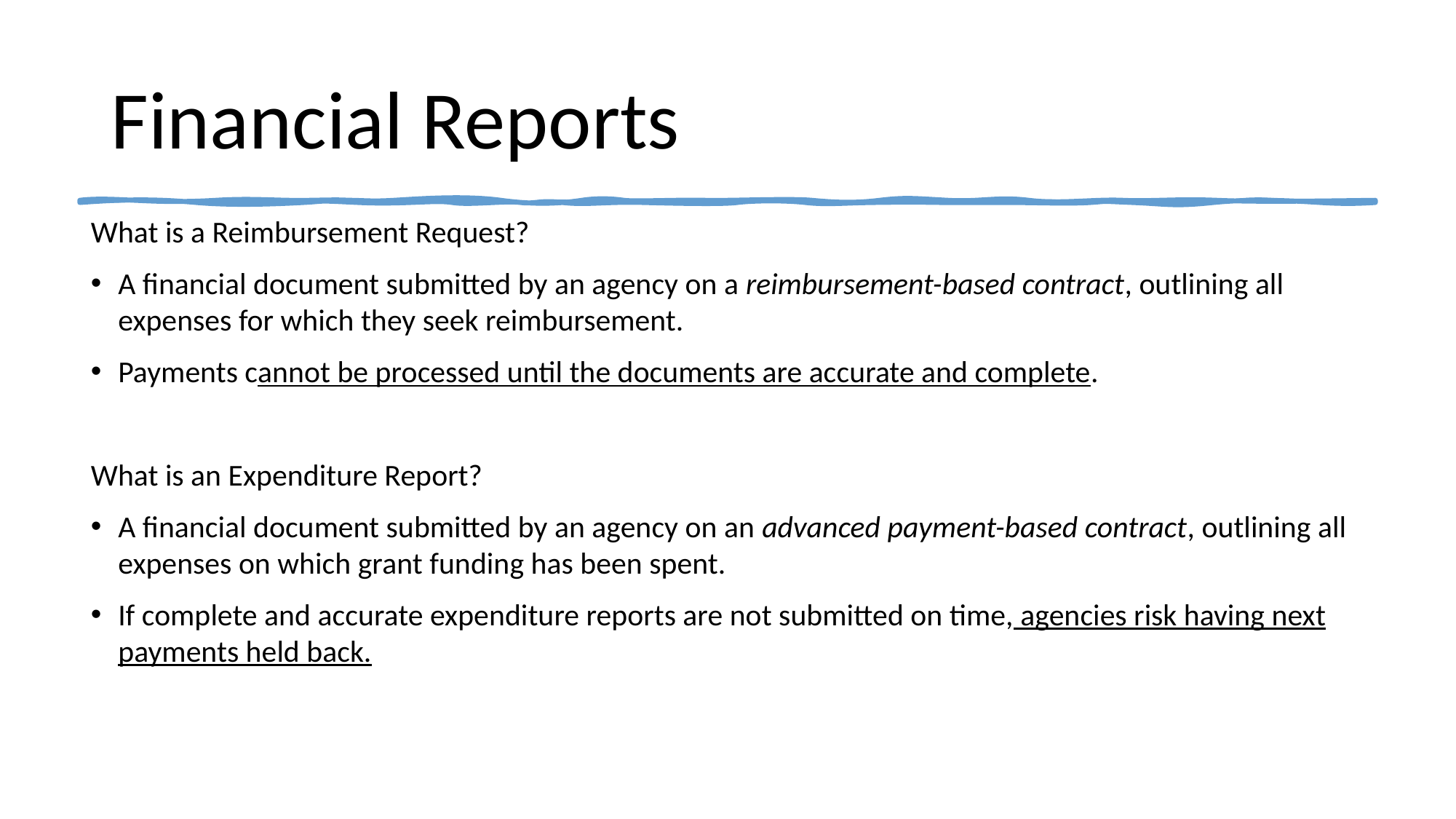

# Financial Reports

What is a Reimbursement Request?
A financial document submitted by an agency on a reimbursement-based contract, outlining all expenses for which they seek reimbursement.
Payments cannot be processed until the documents are accurate and complete.

What is an Expenditure Report?
A financial document submitted by an agency on an advanced payment-based contract, outlining all expenses on which grant funding has been spent.
If complete and accurate expenditure reports are not submitted on time, agencies risk having next payments held back.
16